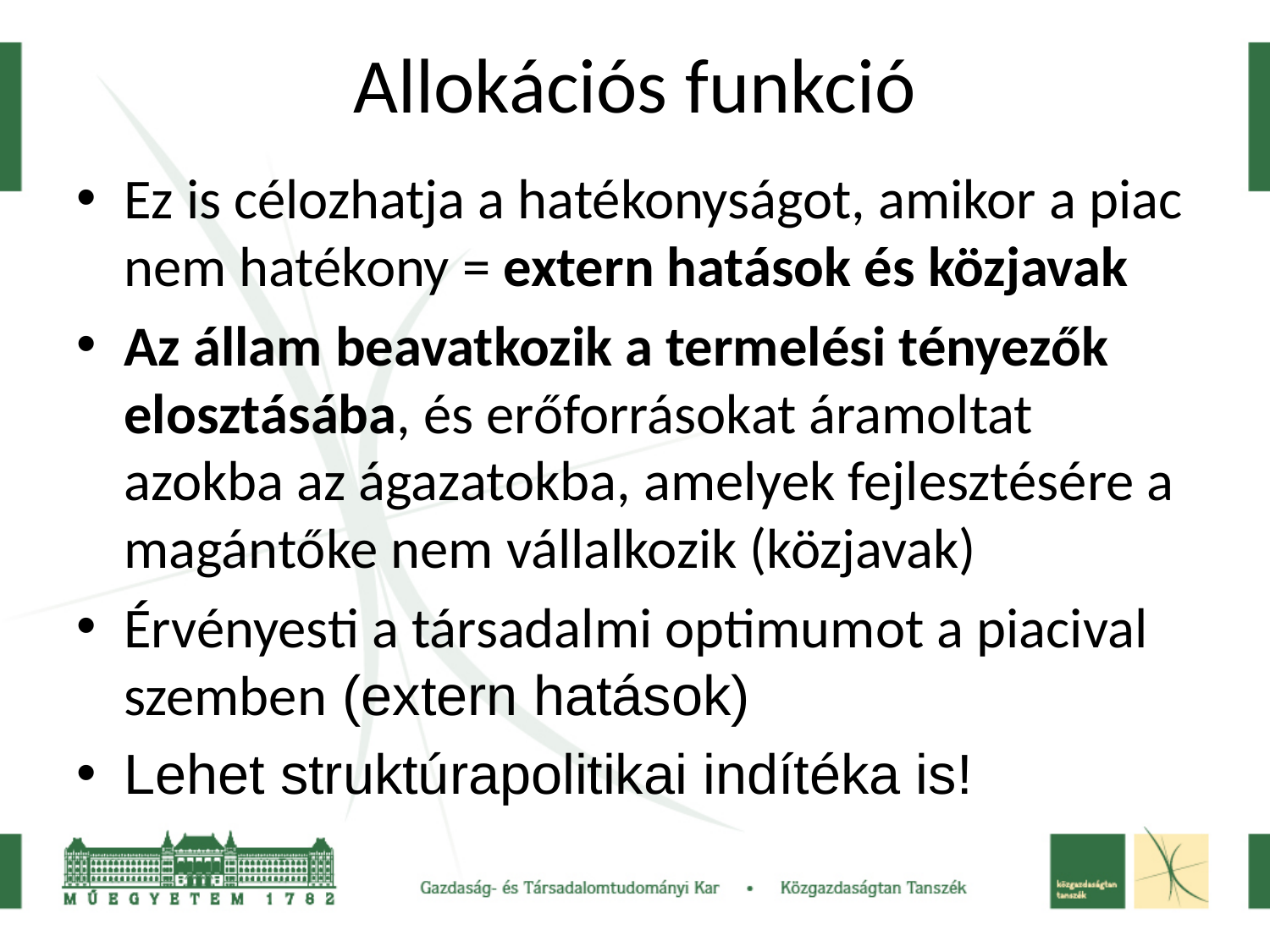

# Allokációs funkció
Ez is célozhatja a hatékonyságot, amikor a piac nem hatékony = extern hatások és közjavak
Az állam beavatkozik a termelési tényezők elosztásába, és erőforrásokat áramoltat azokba az ágazatokba, amelyek fejlesztésére a magántőke nem vállalkozik (közjavak)
Érvényesti a társadalmi optimumot a piacival szemben (extern hatások)
Lehet struktúrapolitikai indítéka is!